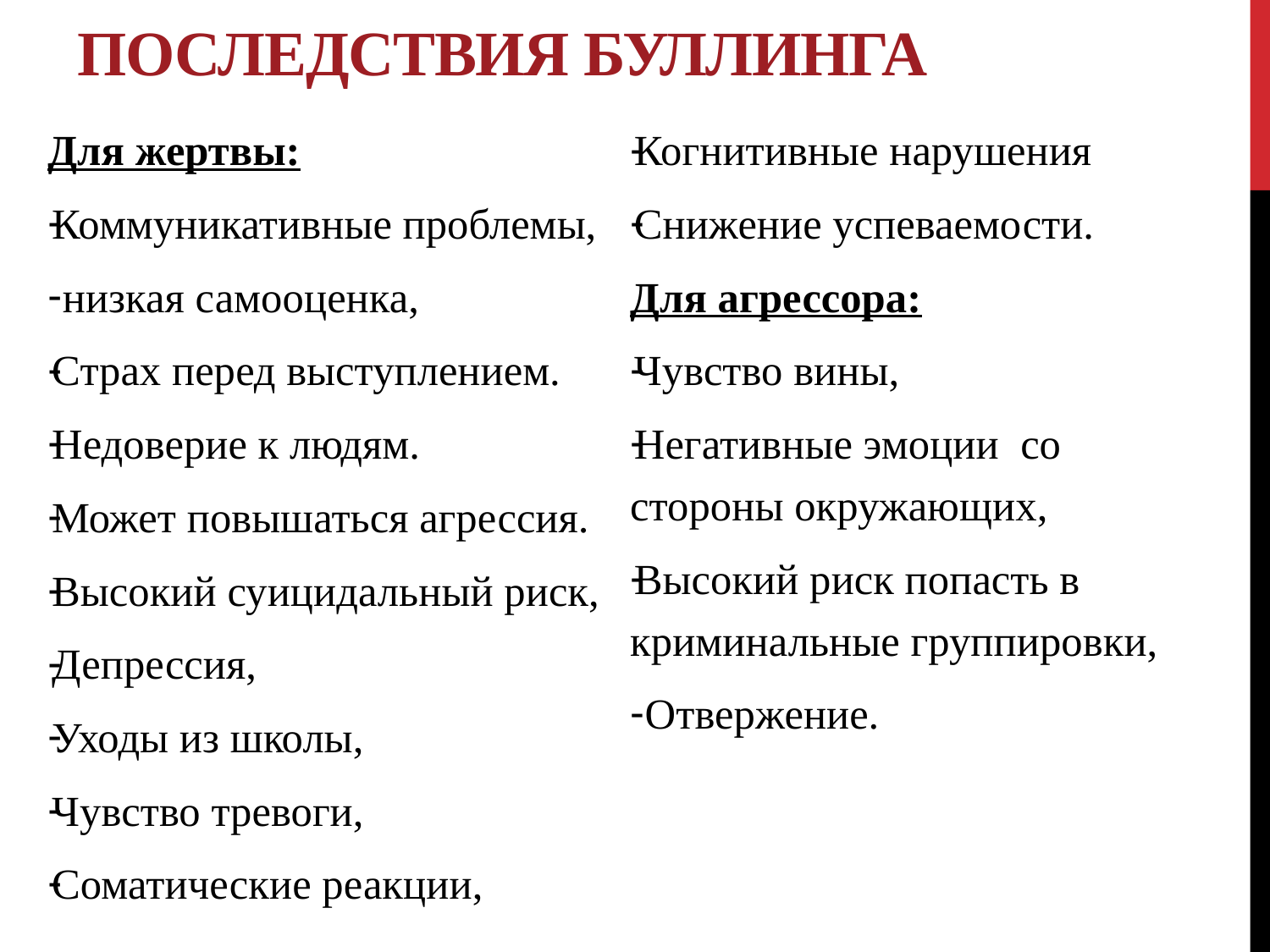

# Последствия буллинга
Для жертвы:
Коммуникативные проблемы,
 низкая самооценка,
Страх перед выступлением.
Недоверие к людям.
Может повышаться агрессия.
Высокий суицидальный риск,
Депрессия,
Уходы из школы,
Чувство тревоги,
Соматические реакции,
Когнитивные нарушения
Снижение успеваемости.
Для агрессора:
Чувство вины,
Негативные эмоции  со стороны окружающих,
Высокий риск попасть в криминальные группировки,
 Отвержение.